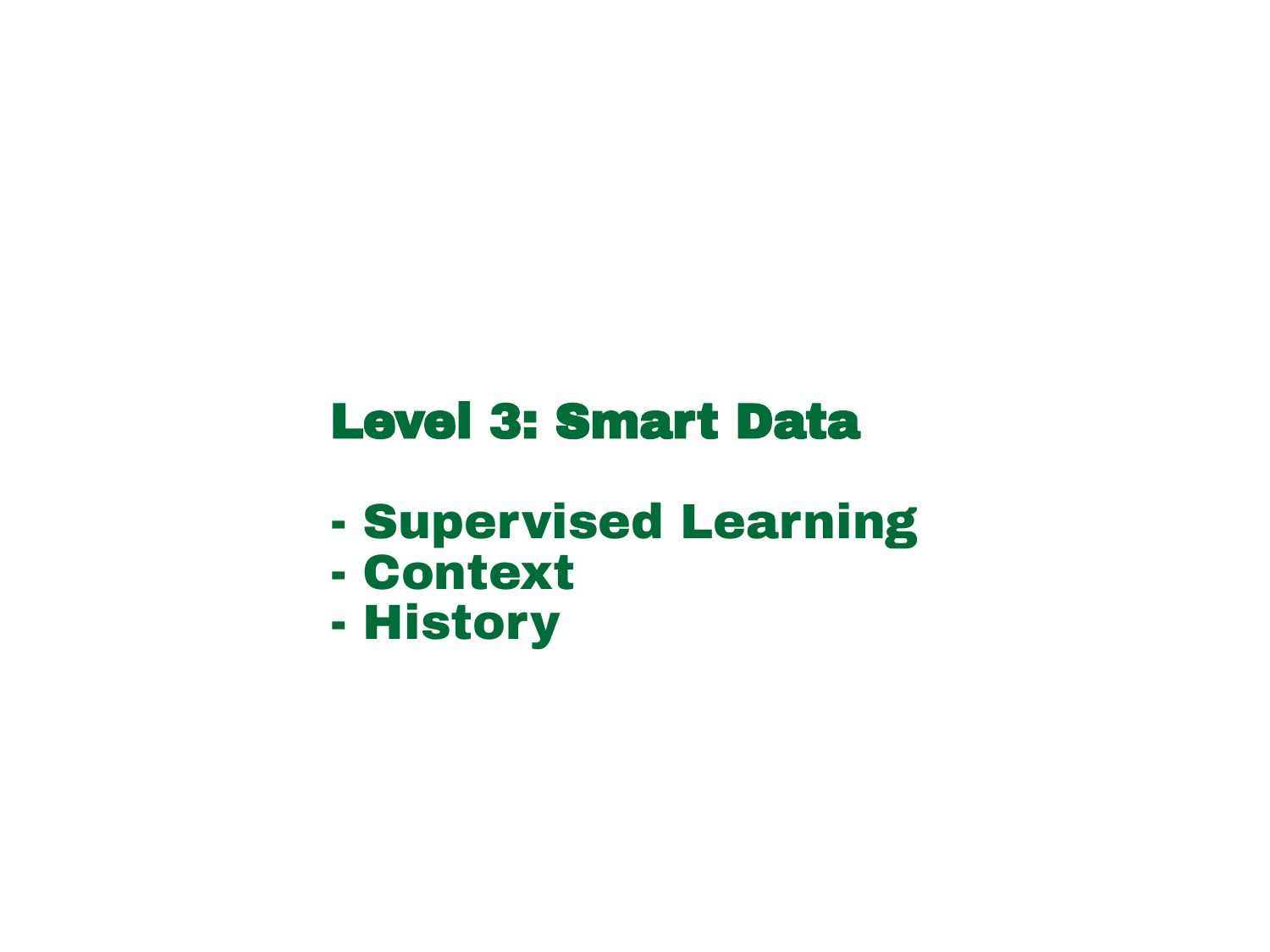

Level 3: Smart Data
- Supervised Learning
- Context
- History